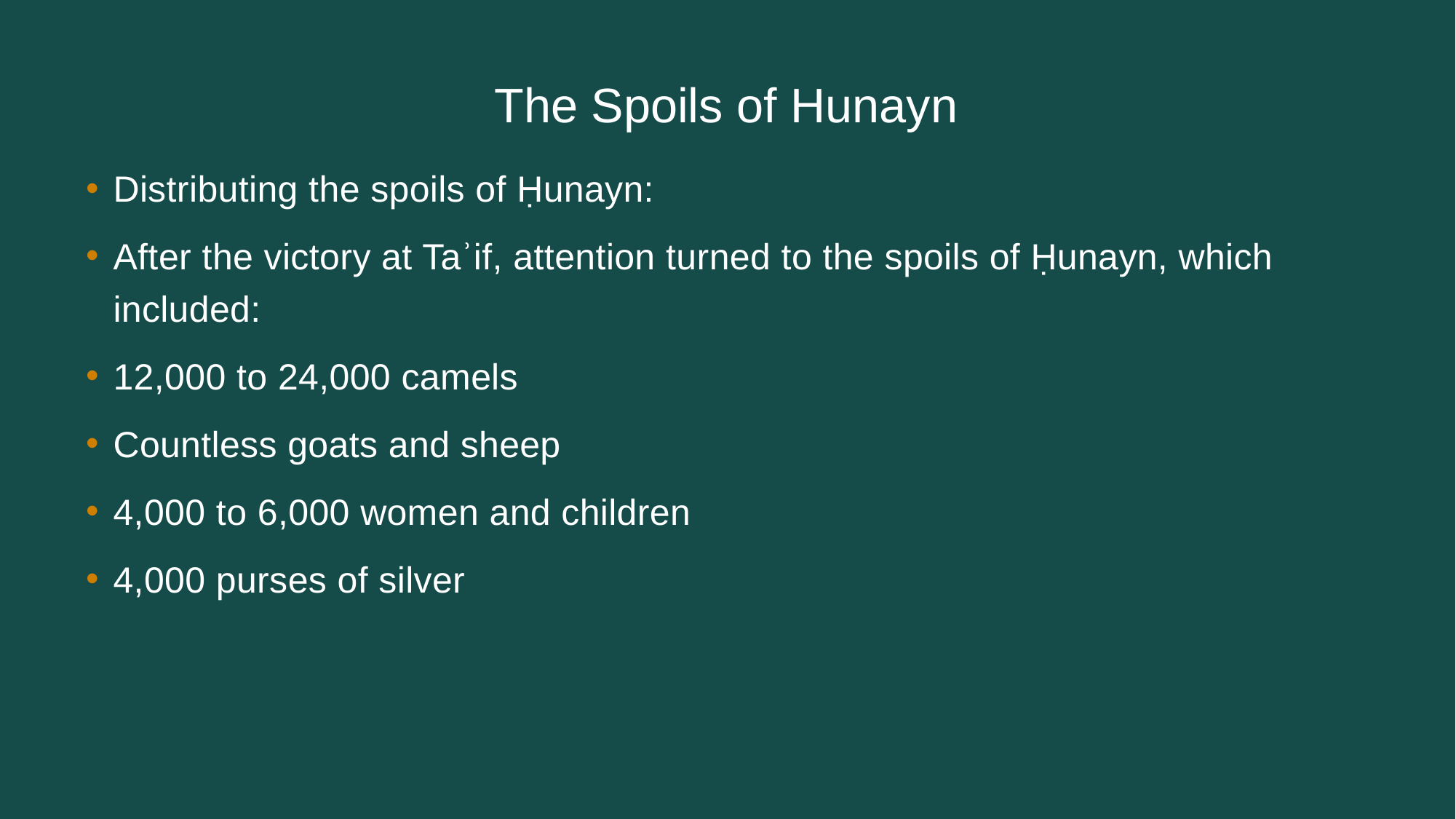

# The Spoils of Hunayn
Distributing the spoils of Ḥunayn:
After the victory at Taʾif, attention turned to the spoils of Ḥunayn, which included:
12,000 to 24,000 camels
Countless goats and sheep
4,000 to 6,000 women and children
4,000 purses of silver